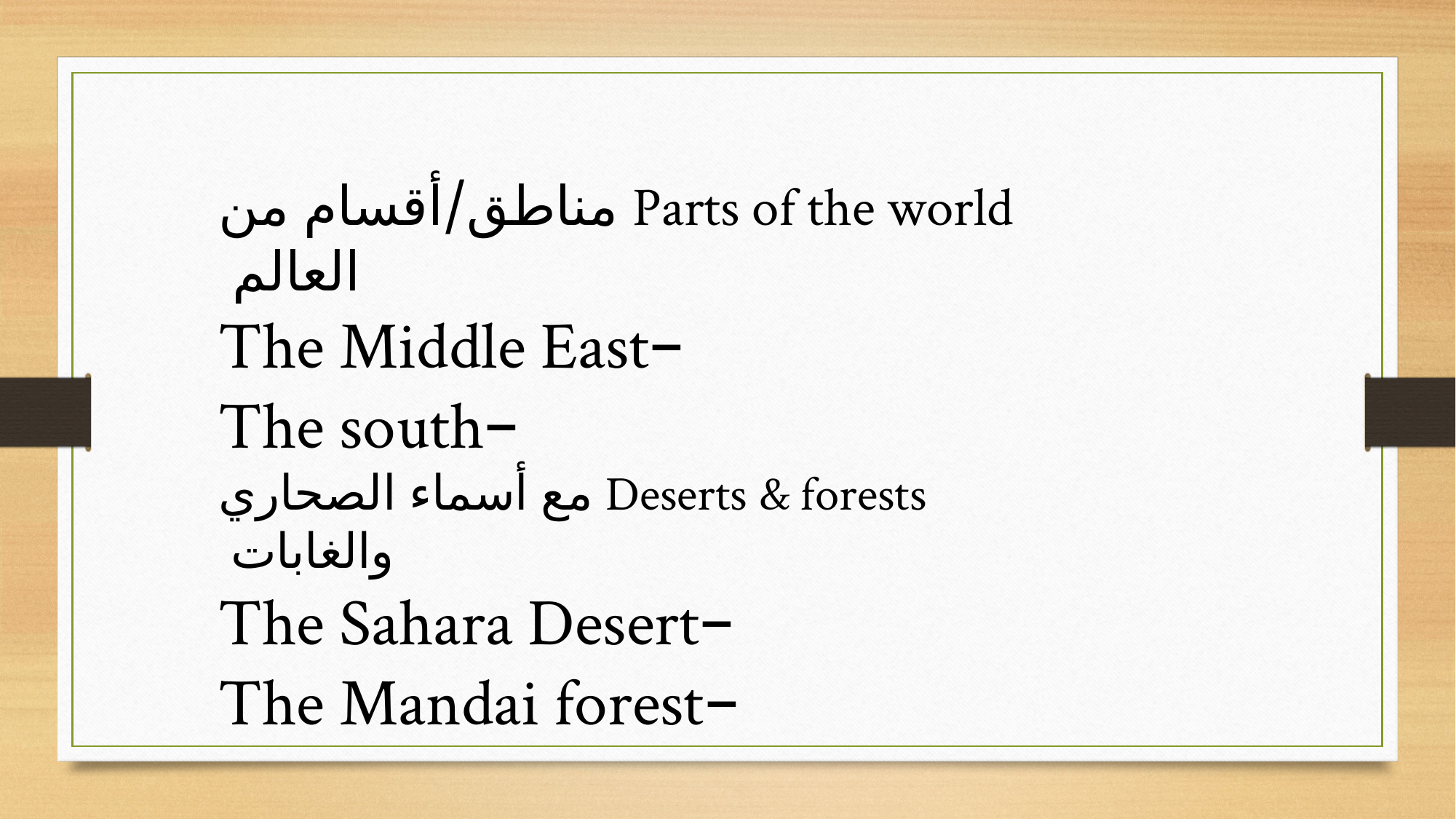

Parts of the world مناطق/أقسام من العالم
–The Middle East
–The south
Deserts & forests مع أسماء الصحاري والغابات
–The Sahara Desert
–The Mandai forest